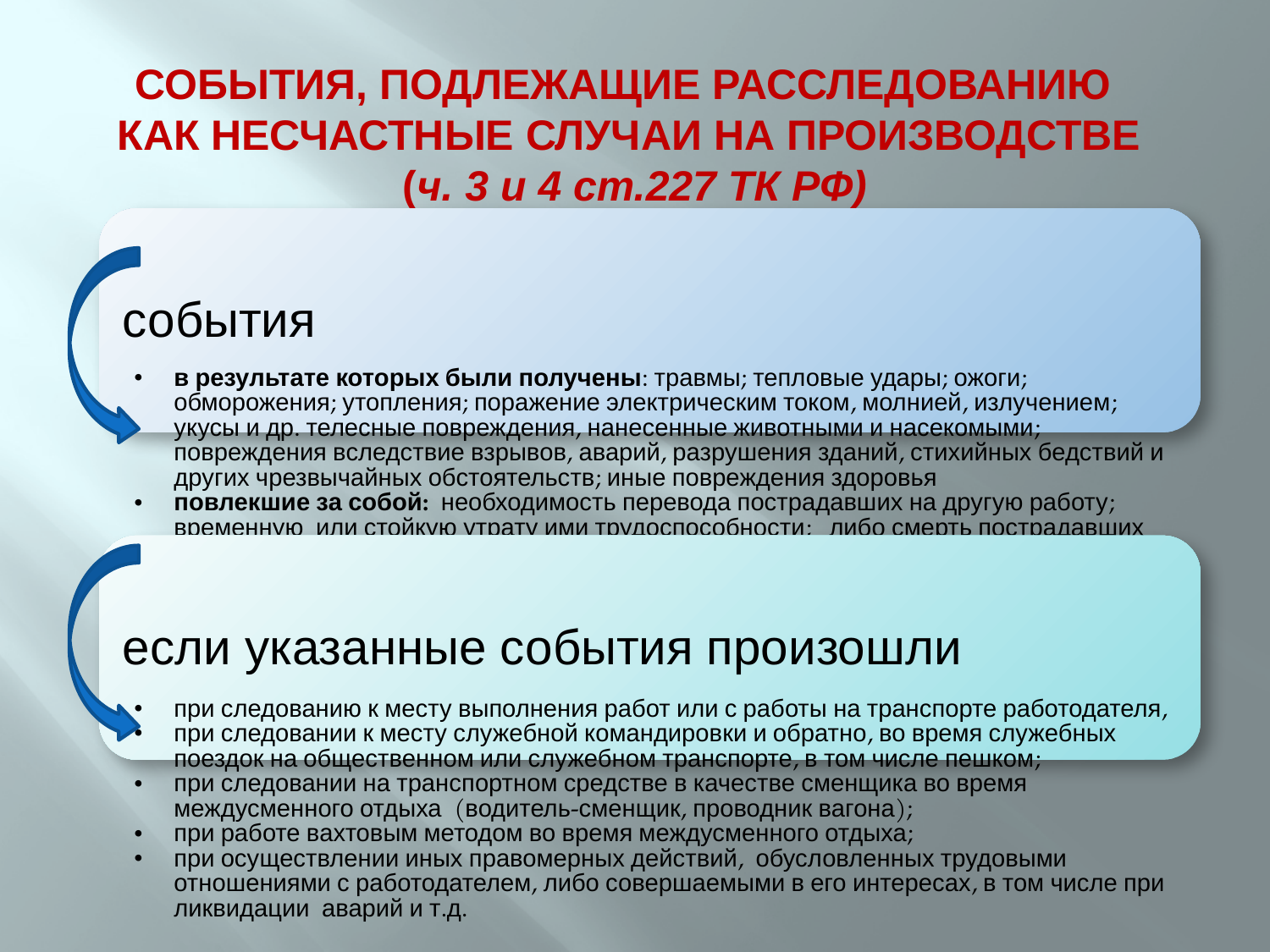

# СОБЫТИЯ, ПОДЛЕЖАЩИЕ РАССЛЕДОВАНИЮ КАК НЕСЧАСТНЫЕ СЛУЧАИ НА ПРОИЗВОДСТВЕ (ч. 3 и 4 ст.227 ТК РФ)
события
в результате которых были получены: травмы; тепловые удары; ожоги; обморожения; утопления; поражение электрическим током, молнией, излучением; укусы и др. телесные повреждения, нанесенные животными и насекомыми; повреждения вследствие взрывов, аварий, разрушения зданий, стихийных бедствий и других чрезвычайных обстоятельств; иные повреждения здоровья
если указанные события произошли
при следованию к месту выполнения работ или с работы на транспорте работодателя,
повлекшие за собой:  необходимость перевода пострадавших на другую работу; временную  или стойкую утрату ими трудоспособности;   либо смерть пострадавших
при следовании к месту служебной командировки и обратно, во время служебных поездок на общественном или служебном транспорте, в том числе пешком;
при следовании на транспортном средстве в качестве сменщика во время междусменного отдыха  (водитель-сменщик, проводник вагона);
при работе вахтовым методом во время междусменного отдыха;
при осуществлении иных правомерных действий,  обусловленных трудовыми отношениями с работодателем, либо совершаемыми в его интересах, в том числе при ликвидации  аварий и т.д.